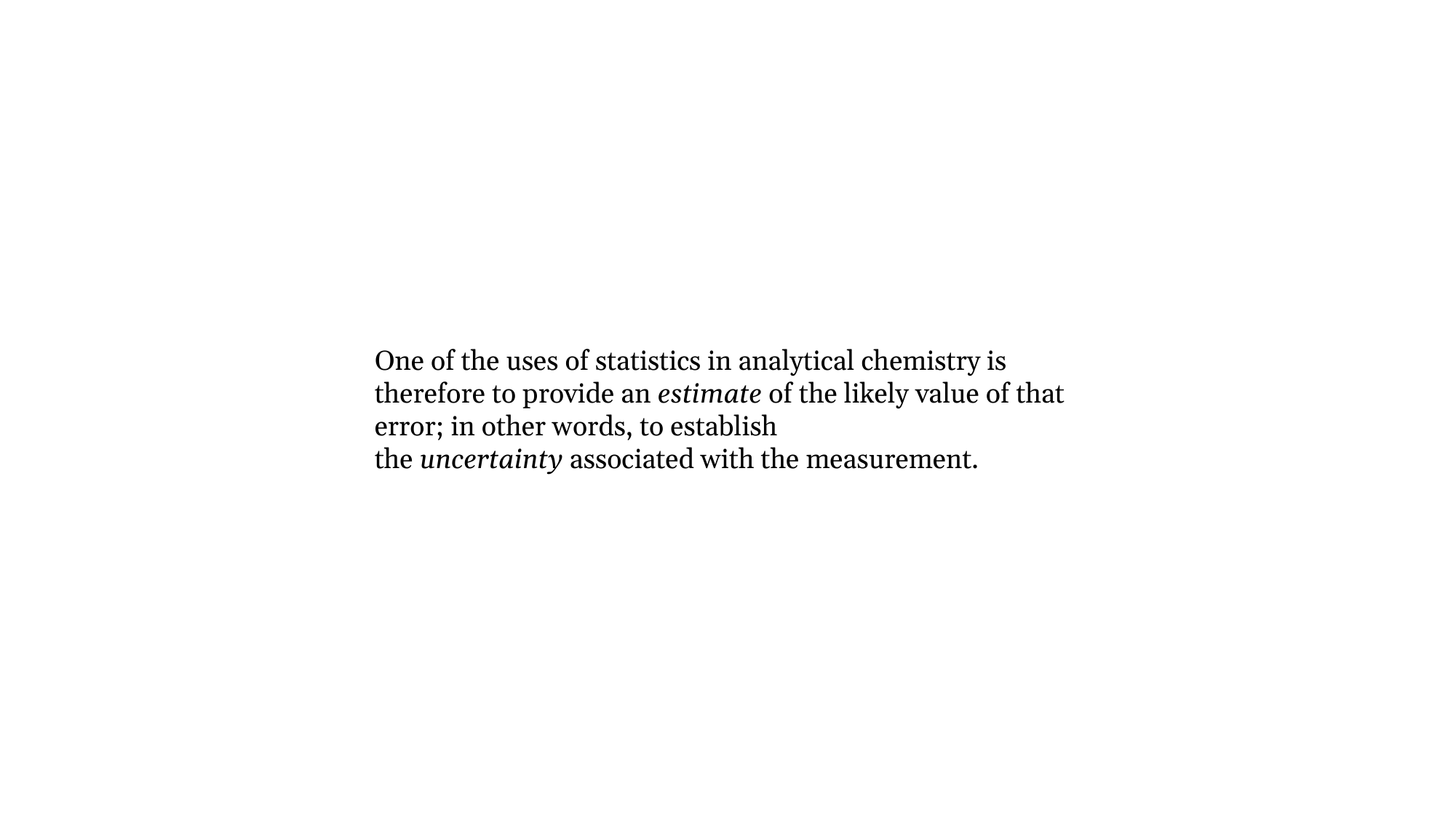

One of the uses of statistics in analytical chemistry is therefore to provide an estimate of the likely value of that error; in other words, to establish the uncertainty associated with the measurement.